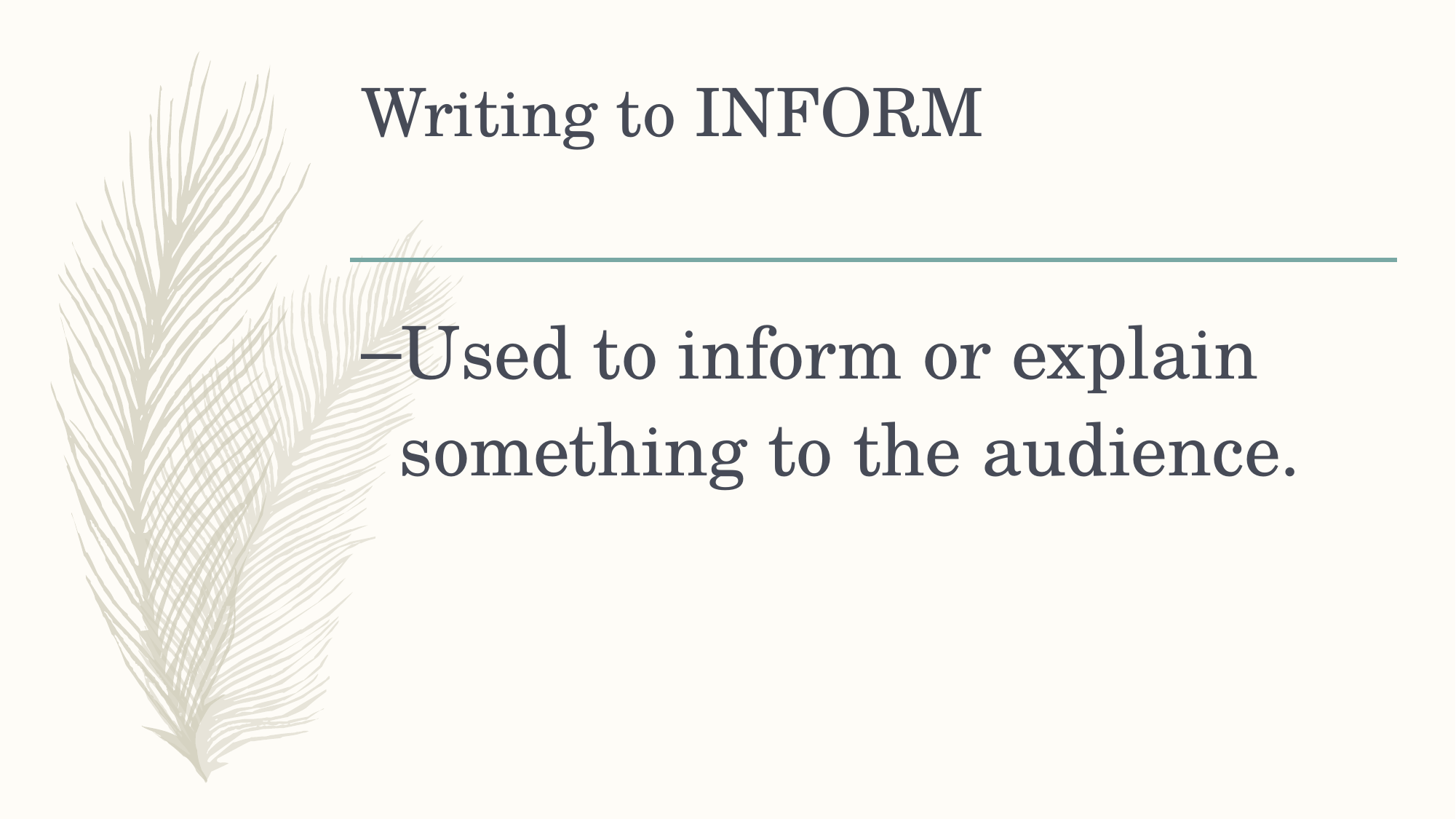

# Writing to INFORM
Used to inform or explain something to the audience.